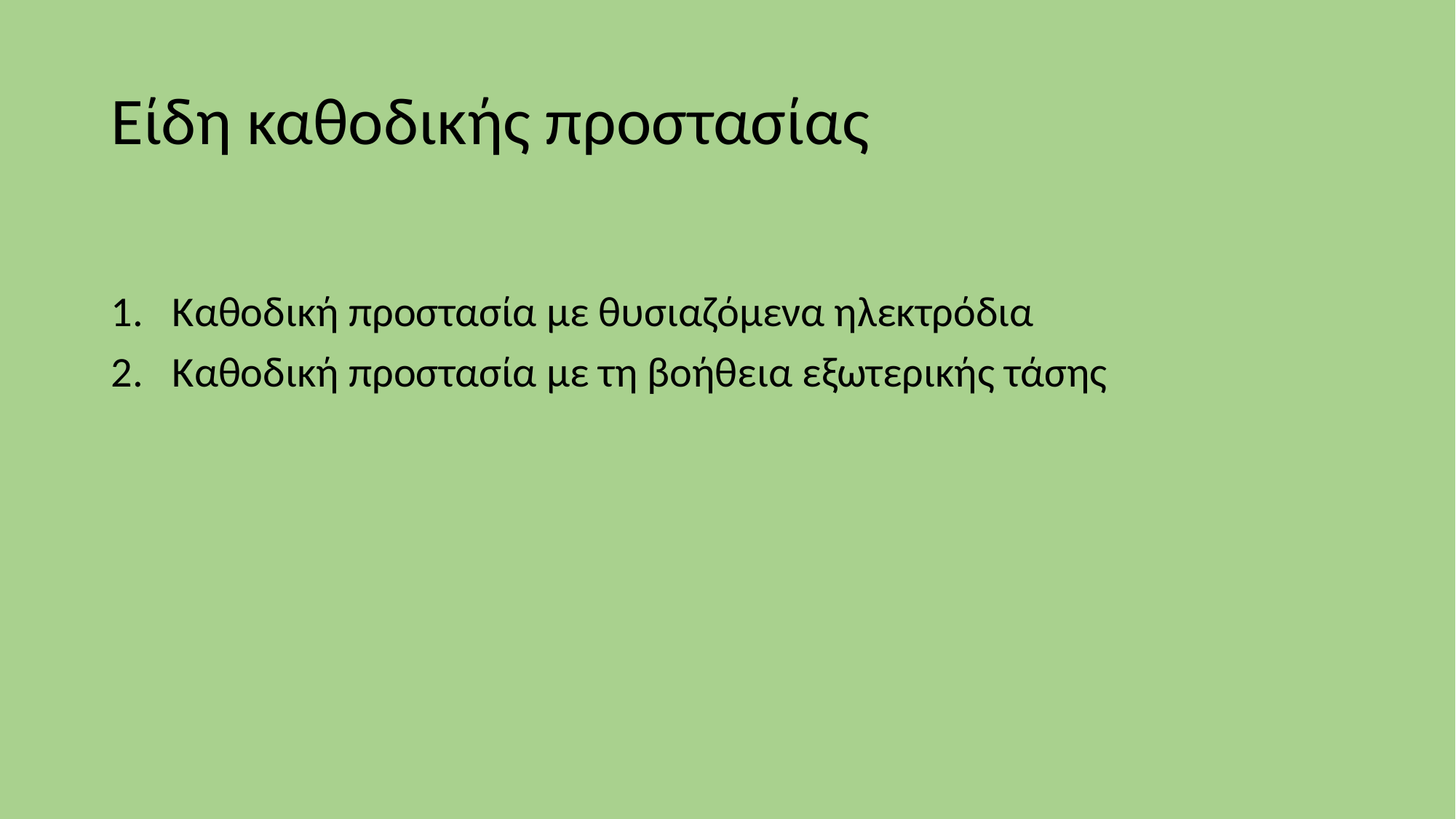

# Είδη καθοδικής προστασίας

Καθοδική προστασία με θυσιαζόμενα ηλεκτρόδια
Καθοδική προστασία με τη βοήθεια εξωτερικής τάσης